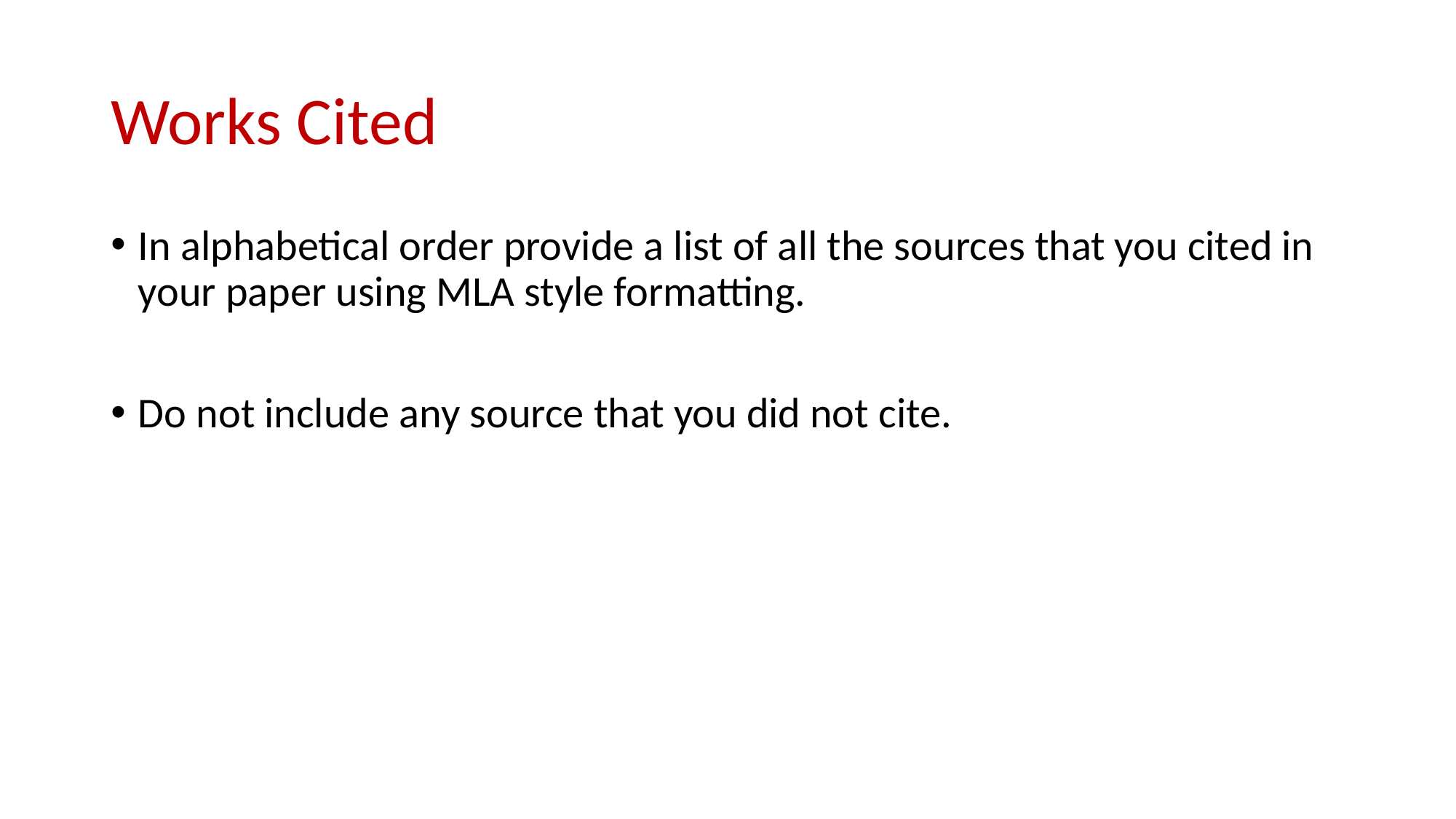

# Works Cited
In alphabetical order provide a list of all the sources that you cited in your paper using MLA style formatting.

Do not include any source that you did not cite.